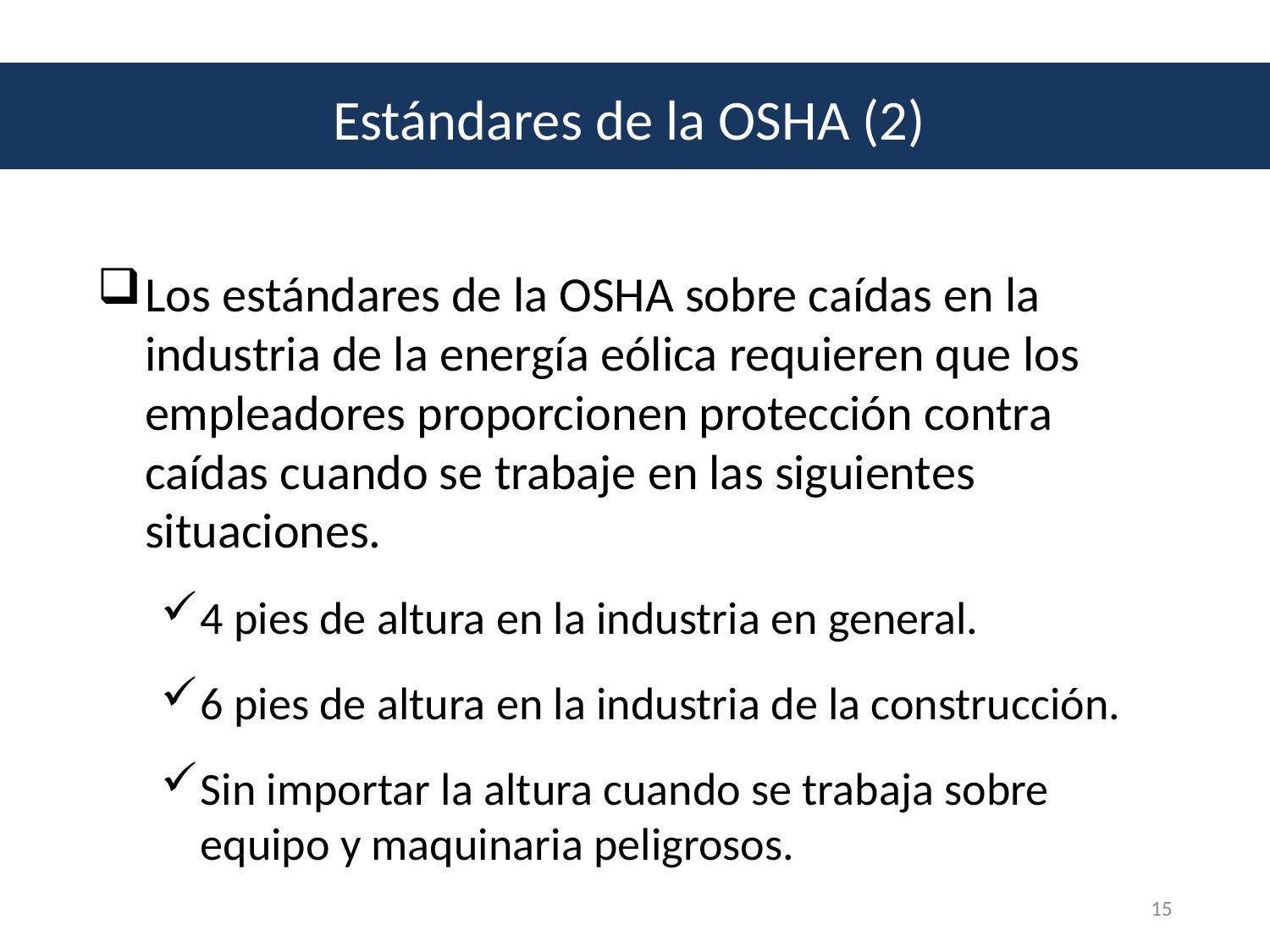

Estándares de la OSHA (2)

Los estándares de la OSHA sobre caídas en la industria de la energía eólica requieren que los empleadores proporcionen protección contra caídas cuando se trabaje en las siguientes situaciones.
4 pies de altura en la industria en general.
6 pies de altura en la industria de la construcción.
Sin importar la altura cuando se trabaja sobre equipo y maquinaria peligrosos.
15